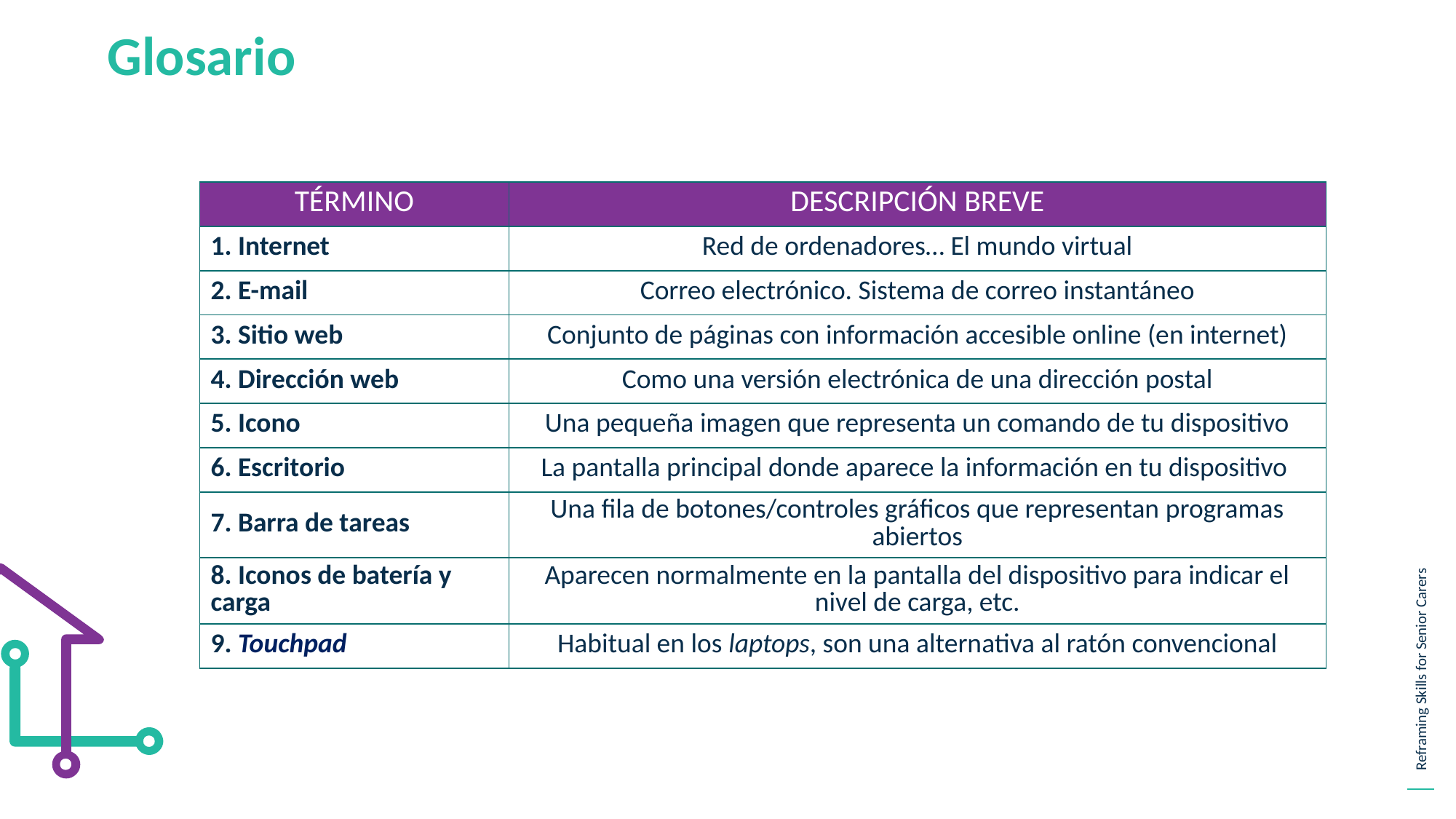

Glosario
| TÉRMINO | DESCRIPCIÓN BREVE |
| --- | --- |
| 1. Internet | Red de ordenadores… El mundo virtual |
| 2. E-mail | Correo electrónico. Sistema de correo instantáneo |
| 3. Sitio web | Conjunto de páginas con información accesible online (en internet) |
| 4. Dirección web | Como una versión electrónica de una dirección postal |
| 5. Icono | Una pequeña imagen que representa un comando de tu dispositivo |
| 6. Escritorio | La pantalla principal donde aparece la información en tu dispositivo |
| 7. Barra de tareas | Una fila de botones/controles gráficos que representan programas abiertos |
| 8. Iconos de batería y carga | Aparecen normalmente en la pantalla del dispositivo para indicar el nivel de carga, etc. |
| 9. Touchpad | Habitual en los laptops, son una alternativa al ratón convencional |